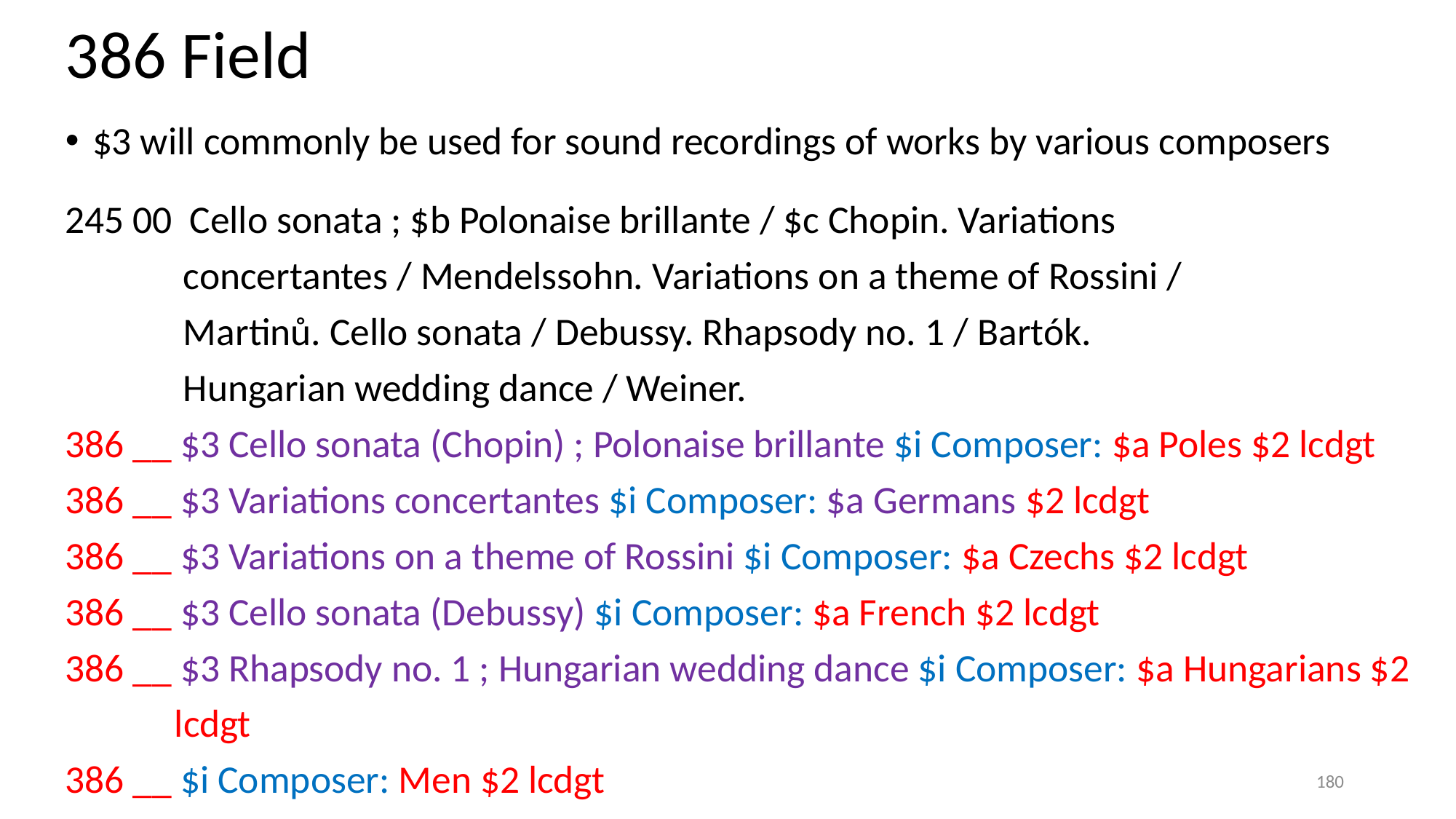

# 386 Field
$3 will commonly be used for sound recordings of works by various composers
245 00  Cello sonata ; $b Polonaise brillante / $c Chopin. Variations
	  concertantes / Mendelssohn. Variations on a theme of Rossini /
	  Martinů. Cello sonata / Debussy. Rhapsody no. 1 / Bartók.
	  Hungarian wedding dance / Weiner.
386 __ $3 Cello sonata (Chopin) ; Polonaise brillante $i Composer: $a Poles $2 lcdgt
386 __ $3 Variations concertantes $i Composer: $a Germans $2 lcdgt
386 __ $3 Variations on a theme of Rossini $i Composer: $a Czechs $2 lcdgt
386 __ $3 Cello sonata (Debussy) $i Composer: $a French $2 lcdgt
386 __ $3 Rhapsody no. 1 ; Hungarian wedding dance $i Composer: $a Hungarians $2
	 lcdgt
386 __ $i Composer: Men $2 lcdgt
180